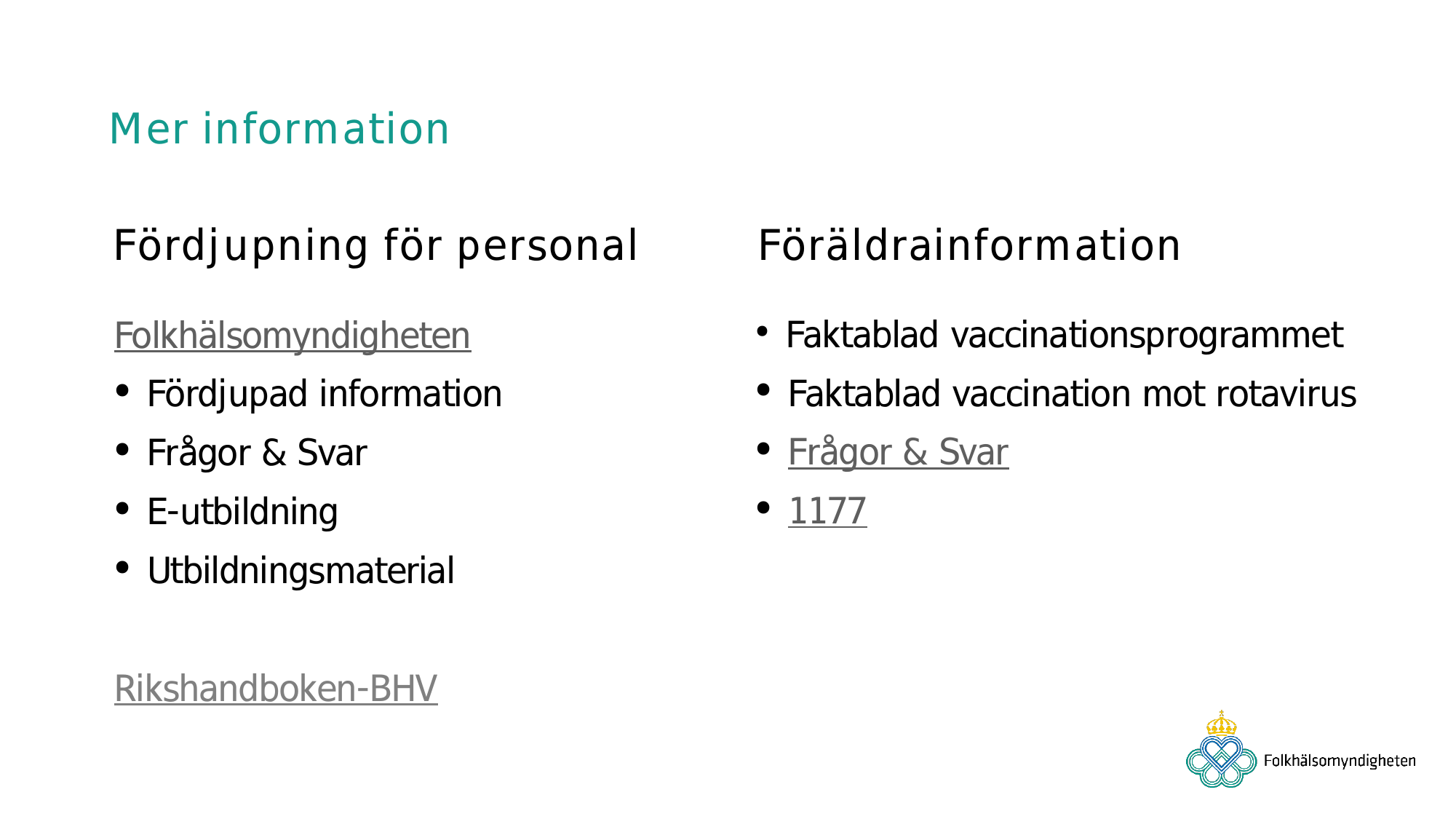

Mer information
Fördjupning för personal 	        Föräldrainformation
 Faktablad vaccinationsprogrammet
 Faktablad vaccination mot rotavirus
 Frågor & Svar
 1177
Folkhälsomyndigheten
 Fördjupad information
 Frågor & Svar
 E-utbildning
 Utbildningsmaterial

Rikshandboken-BHV